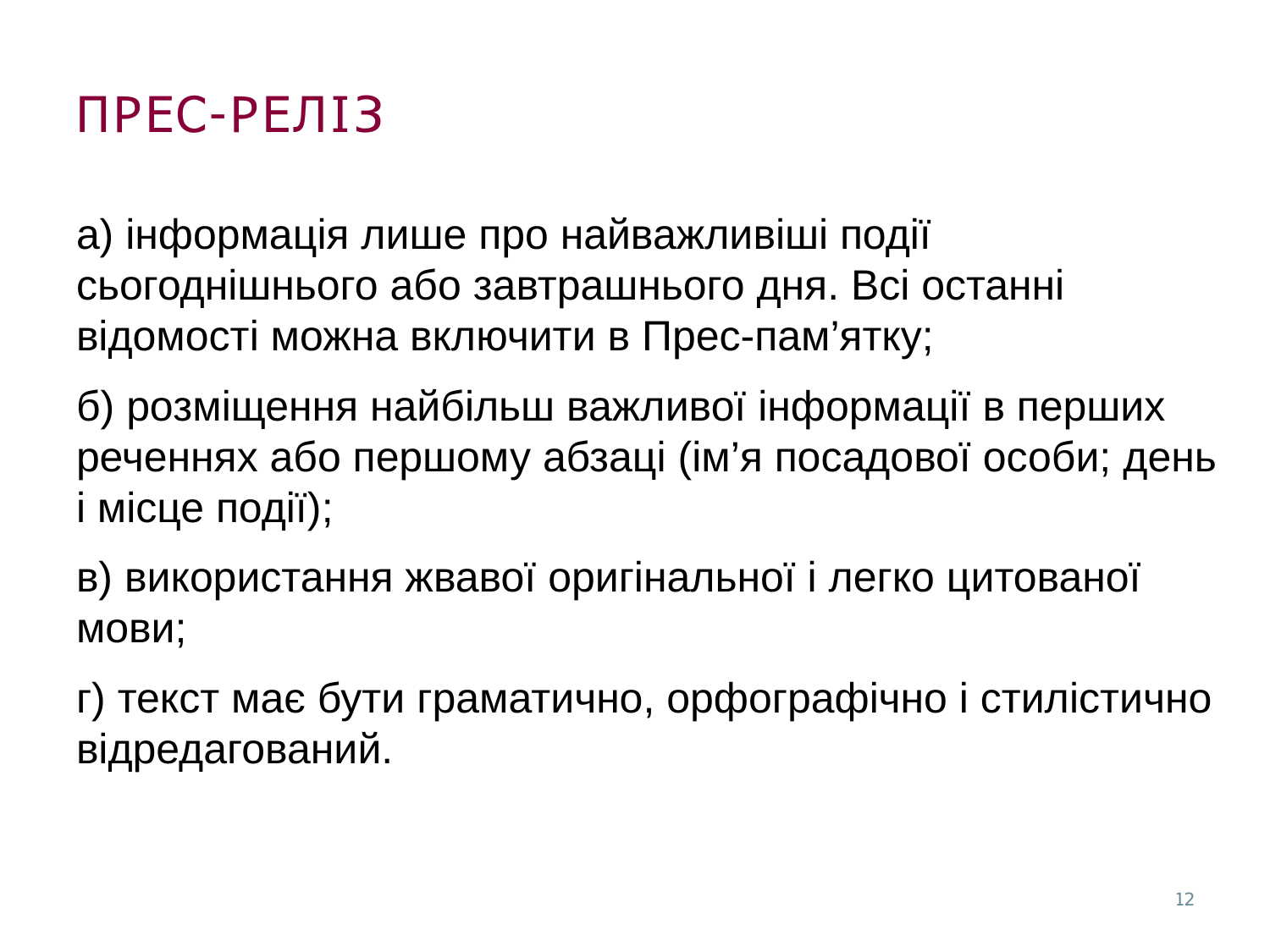

# прес-реліз
а) інформація лише про найважливіші події сьогоднішнього або завтрашнього дня. Всі останні відомості можна включити в Прес-пам’ятку;
б) розміщення найбільш важливої інформації в перших реченнях або першому абзаці (ім’я посадової особи; день і місце події);
в) використання жвавої оригінальної і легко цитованої мови;
г) текст має бути граматично, орфографічно і стилістично відредагований.

12